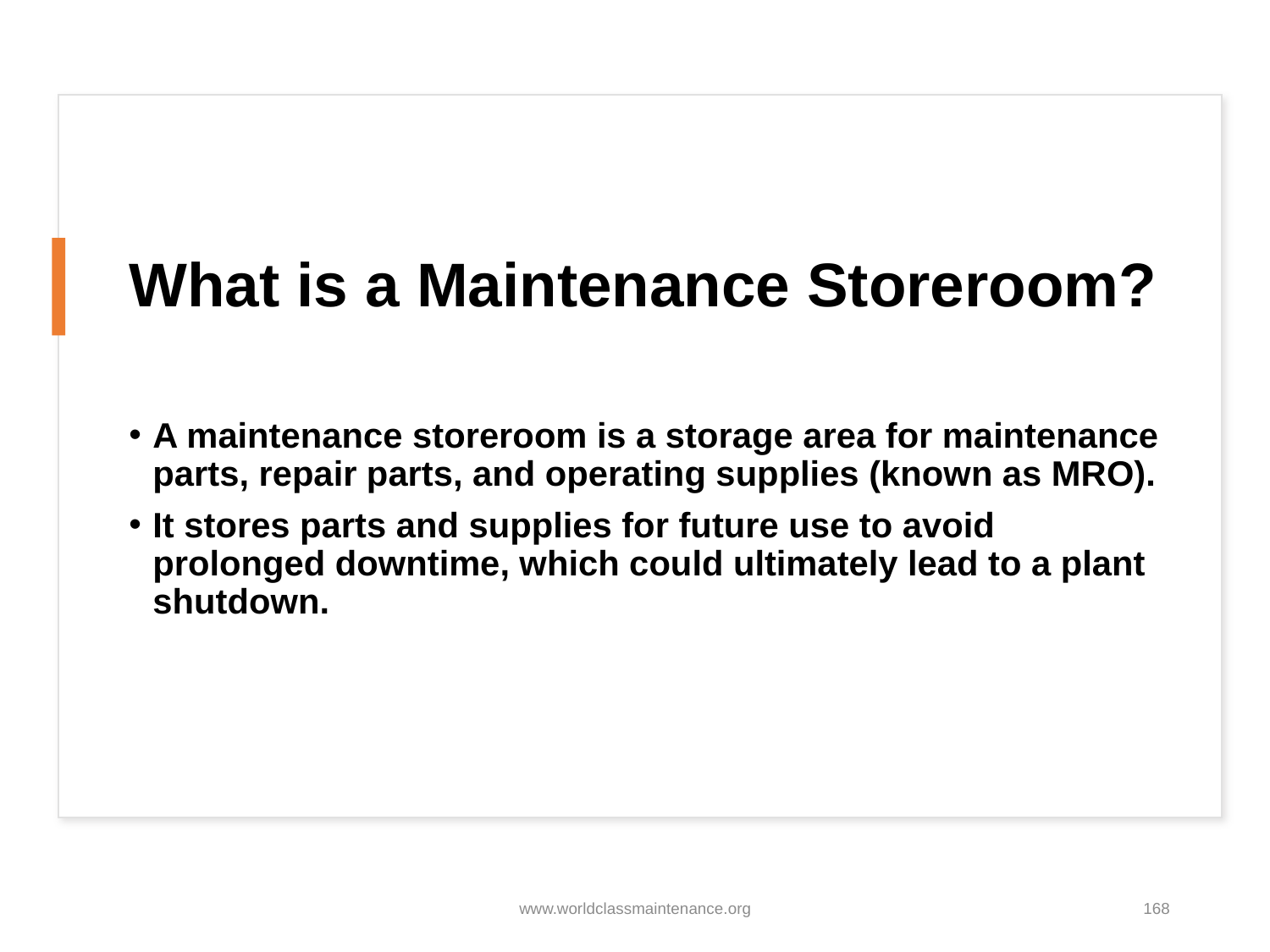

# What is a Maintenance Storeroom?

A maintenance storeroom is a storage area for maintenance parts, repair parts, and operating supplies (known as MRO).
It stores parts and supplies for future use to avoid prolonged downtime, which could ultimately lead to a plant shutdown.
www.worldclassmaintenance.org
168